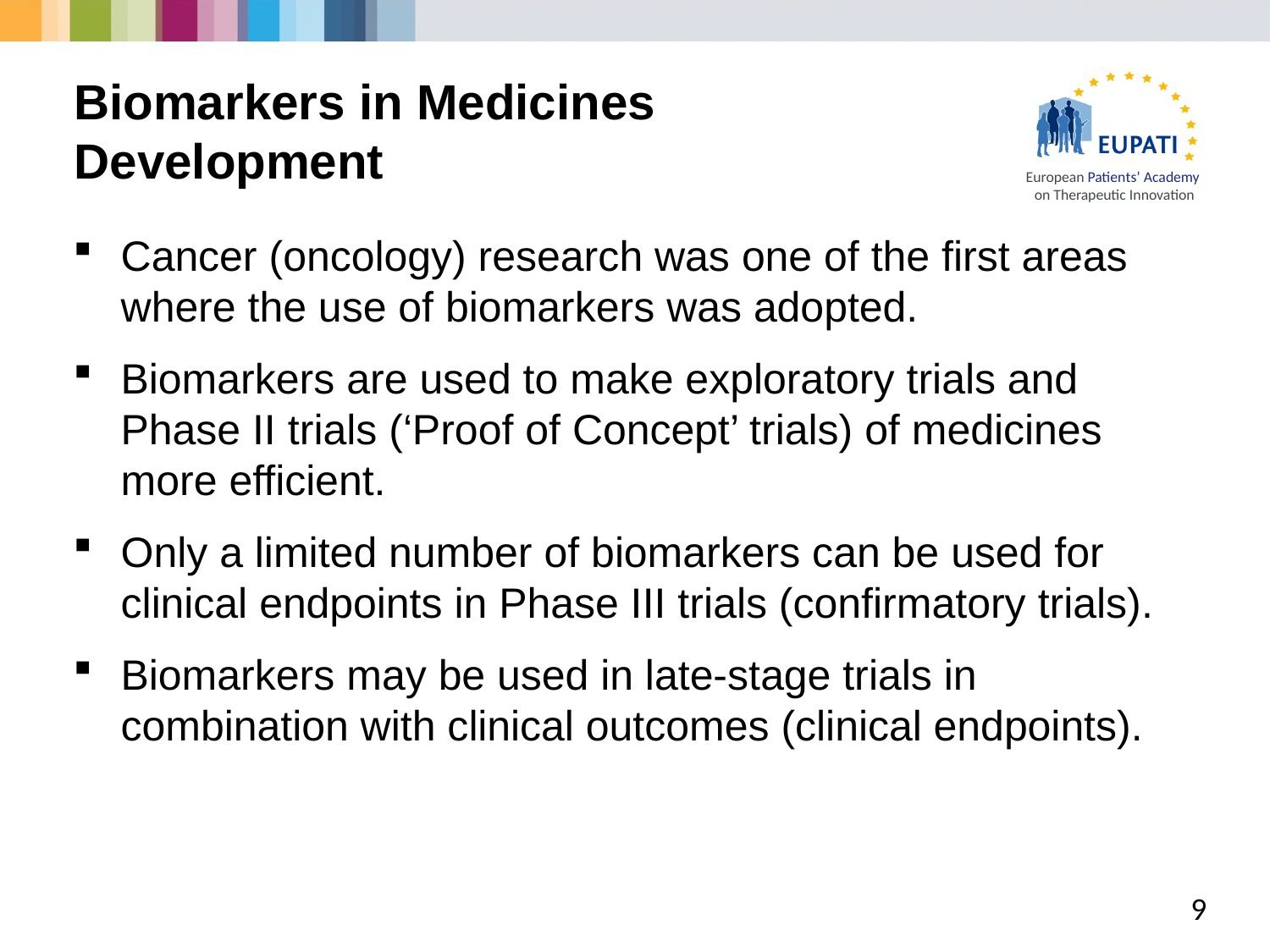

# Biomarkers in Medicines Development
Cancer (oncology) research was one of the first areas where the use of biomarkers was adopted.
Biomarkers are used to make exploratory trials and Phase II trials (‘Proof of Concept’ trials) of medicines more efficient.
Only a limited number of biomarkers can be used for clinical endpoints in Phase III trials (confirmatory trials).
Biomarkers may be used in late-stage trials in combination with clinical outcomes (clinical endpoints).

9